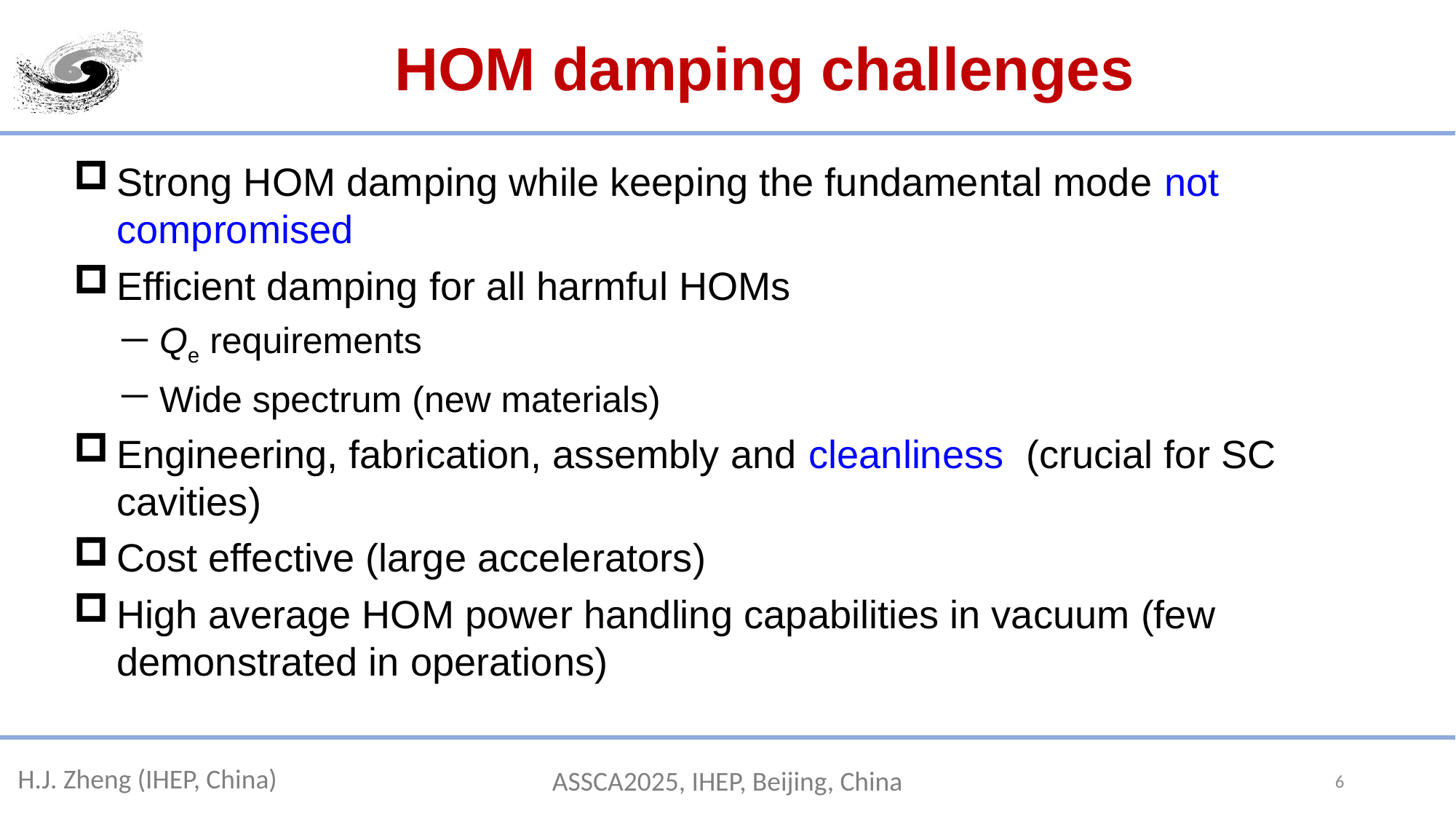

# HOM damping challenges
Strong HOM damping while keeping the fundamental mode not compromised
Efficient damping for all harmful HOMs
Qe requirements
Wide spectrum (new materials)
Engineering, fabrication, assembly and cleanliness  (crucial for SC cavities)
Cost effective (large accelerators)
High average HOM power handling capabilities in vacuum (few demonstrated in operations)
6